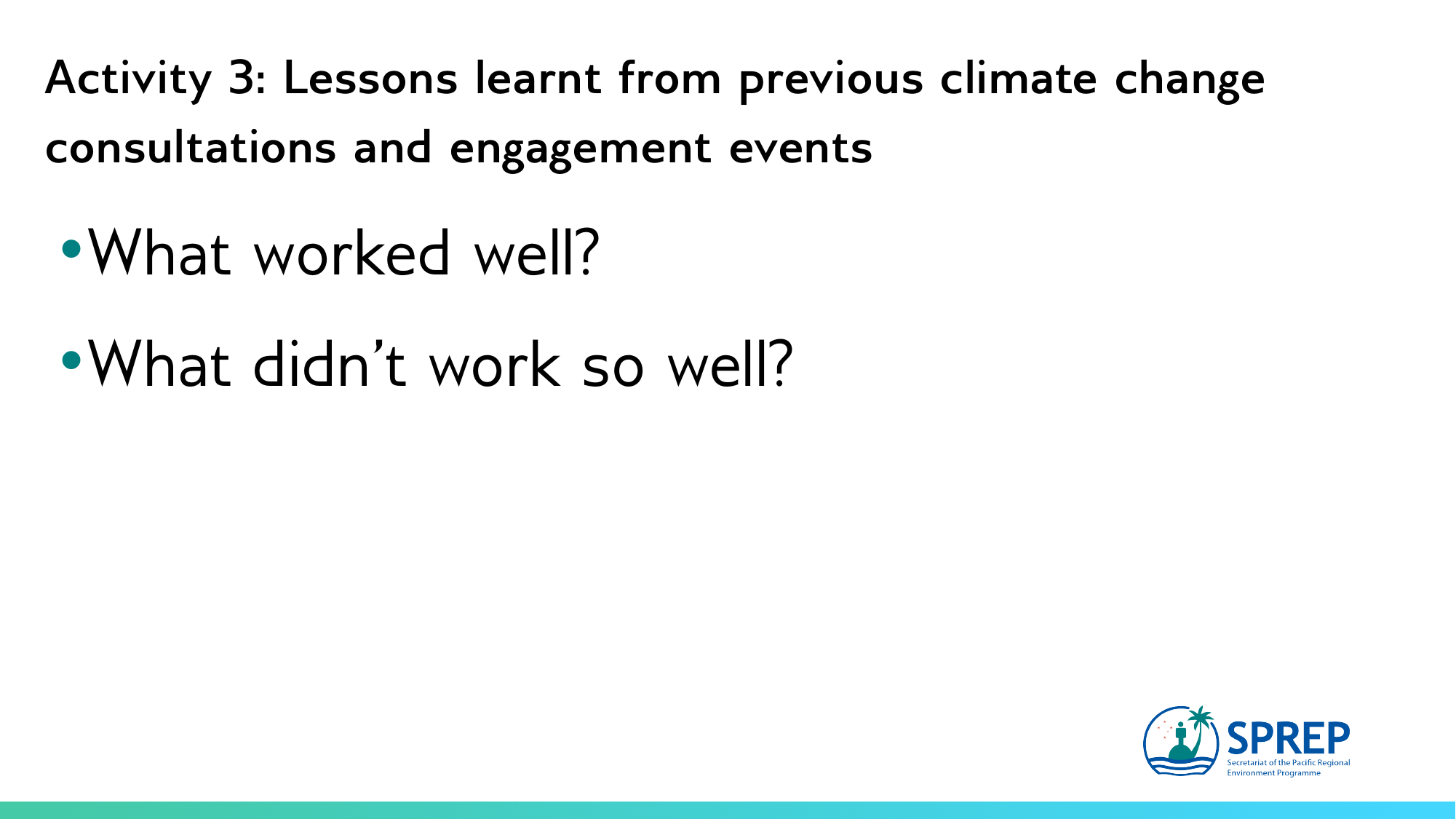

Activity 3: Lessons learnt from previous climate change consultations and engagement events
What worked well?
What didn’t work so well?